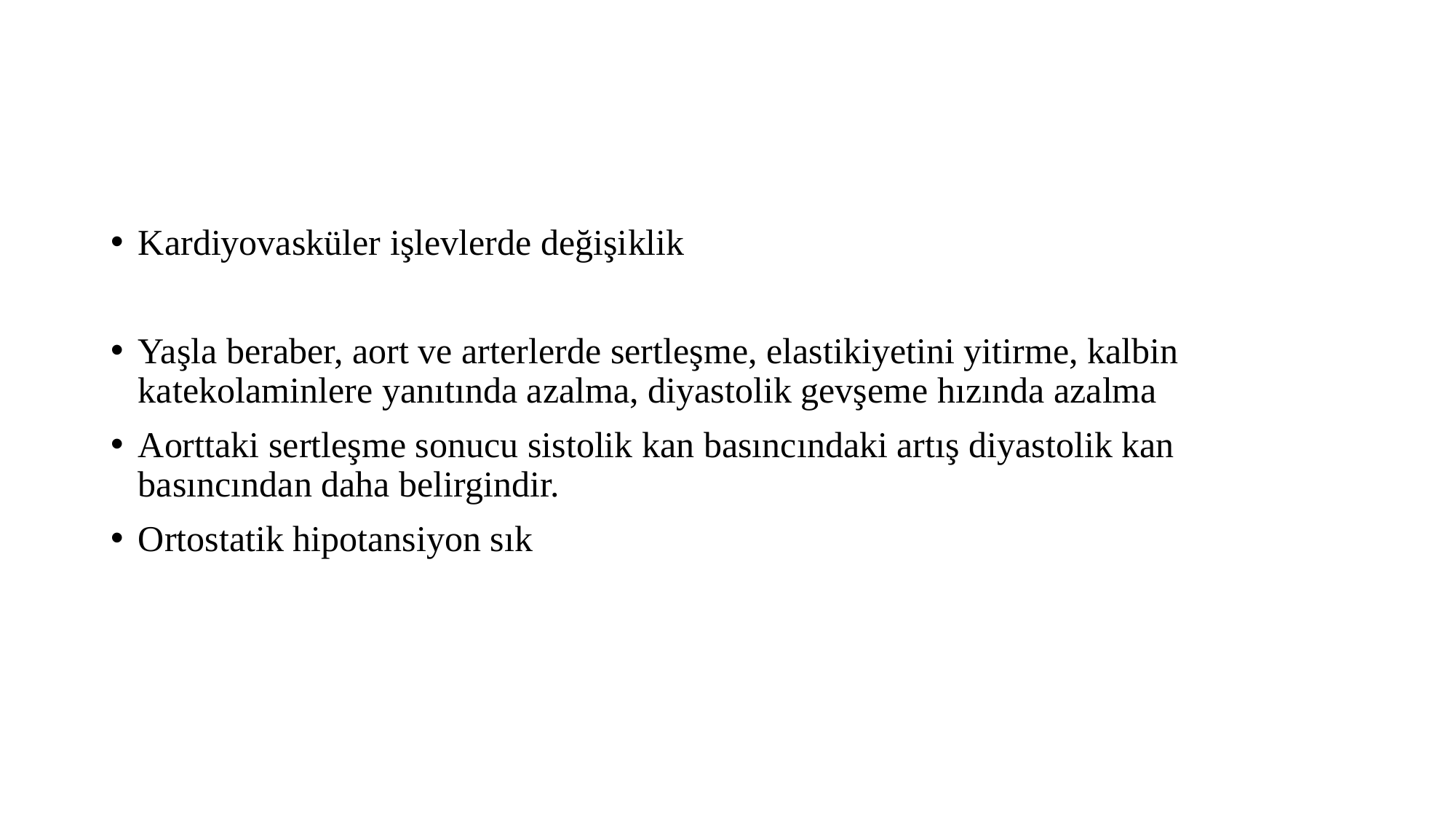

#
Kardiyovasküler işlevlerde değişiklik

Yaşla beraber, aort ve arterlerde sertleşme, elastikiyetini yitirme, kalbin katekolaminlere yanıtında azalma, diyastolik gevşeme hızında azalma
Aorttaki sertleşme sonucu sistolik kan basıncındaki artış diyastolik kan basıncından daha belirgindir.
Ortostatik hipotansiyon sık